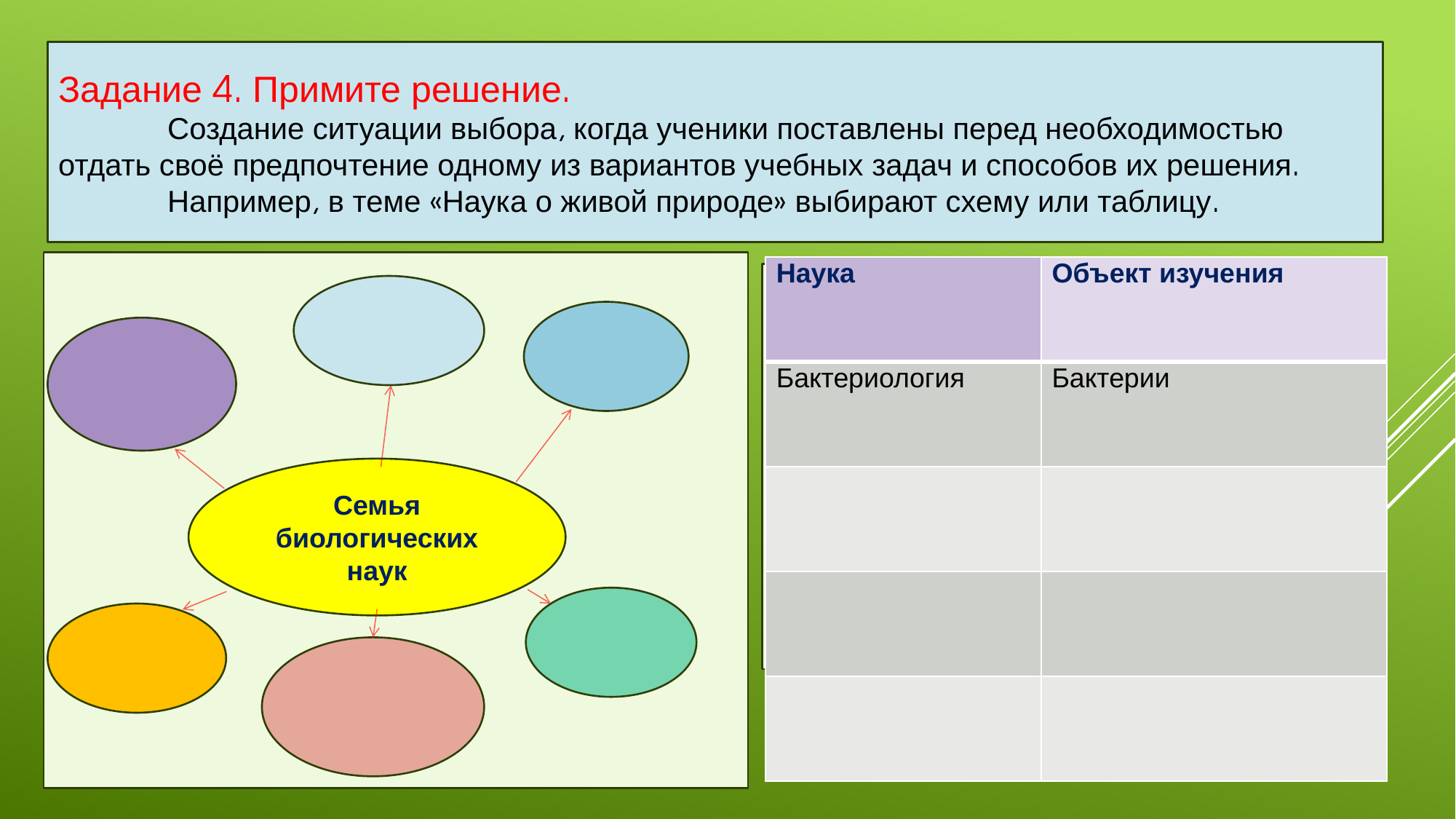

Задание 4. Примите решение.
	Создание ситуации выбора, когда ученики поставлены перед необходимостью отдать своё предпочтение одному из вариантов учебных задач и способов их решения.
	Например, в теме «Наука о живой природе» выбирают схему или таблицу.

| Наука | Объект изучения |
| --- | --- |
| Бактериология | Бактерии |
|  |  |
|  |  |
|  |  |

Семья биологических наук